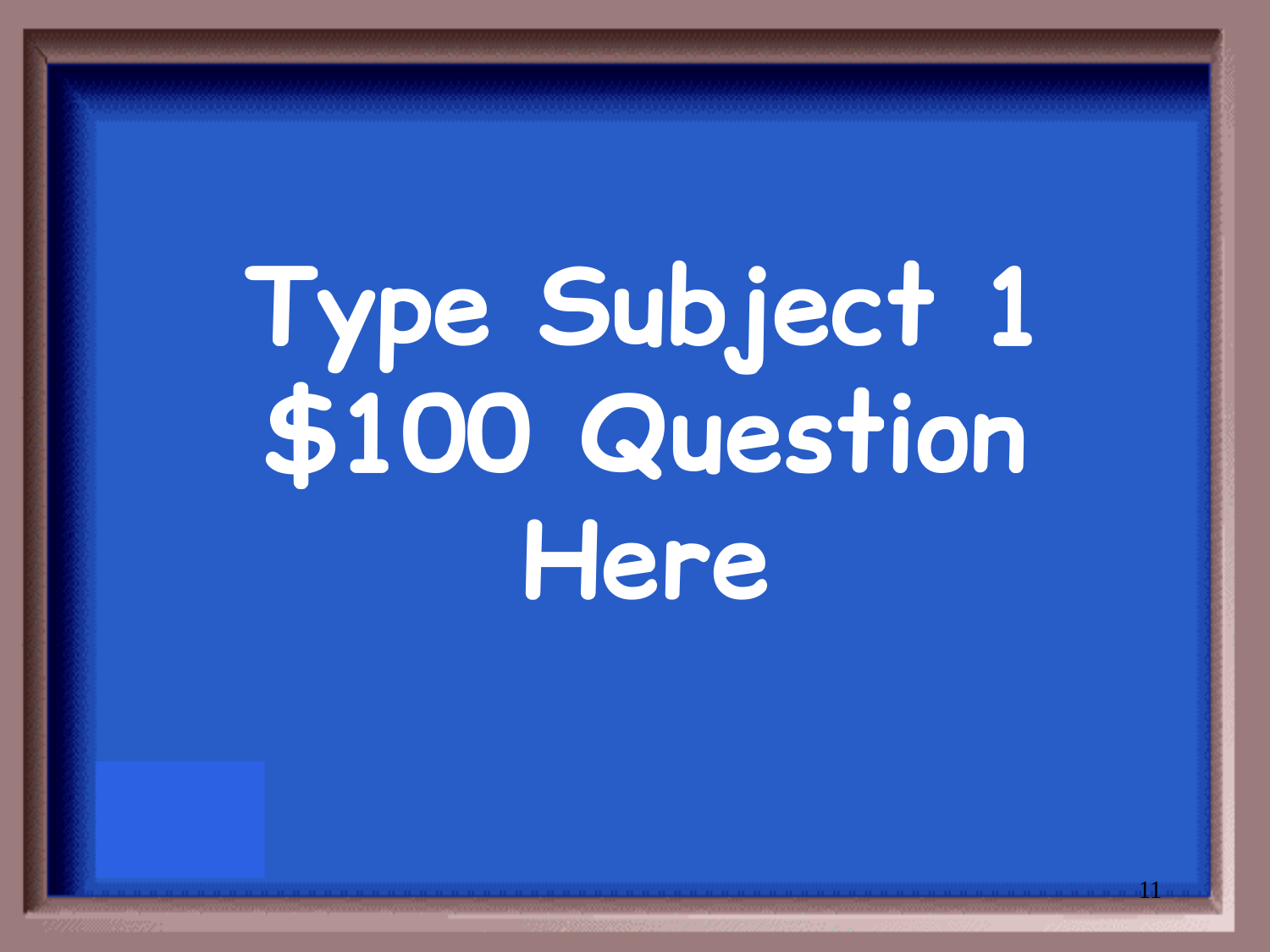

# Type Subject 1 $100 Question Here

11